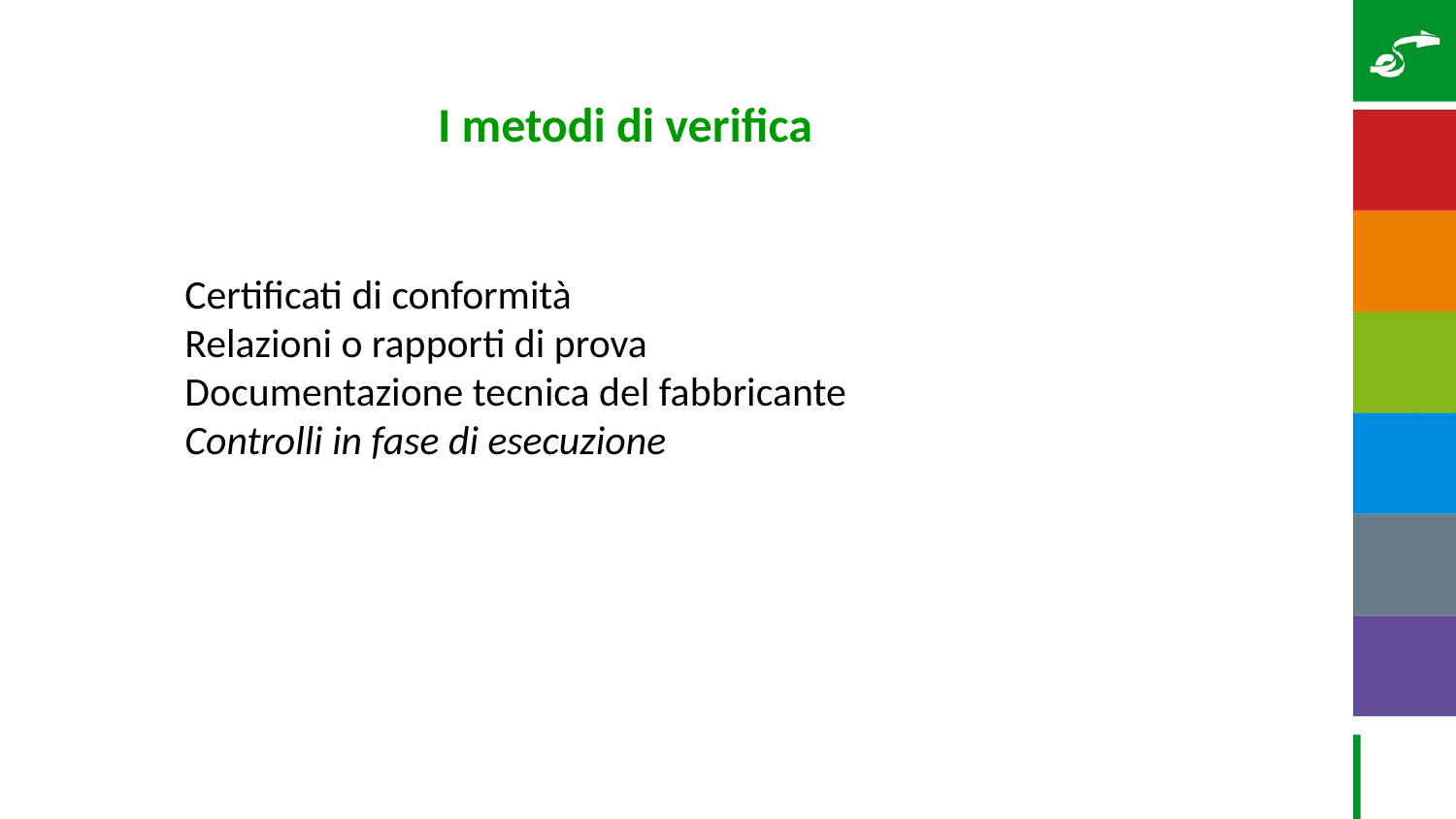

I metodi di verifica
Certificati di conformità
Relazioni o rapporti di prova
Documentazione tecnica del fabbricante
Controlli in fase di esecuzione

33